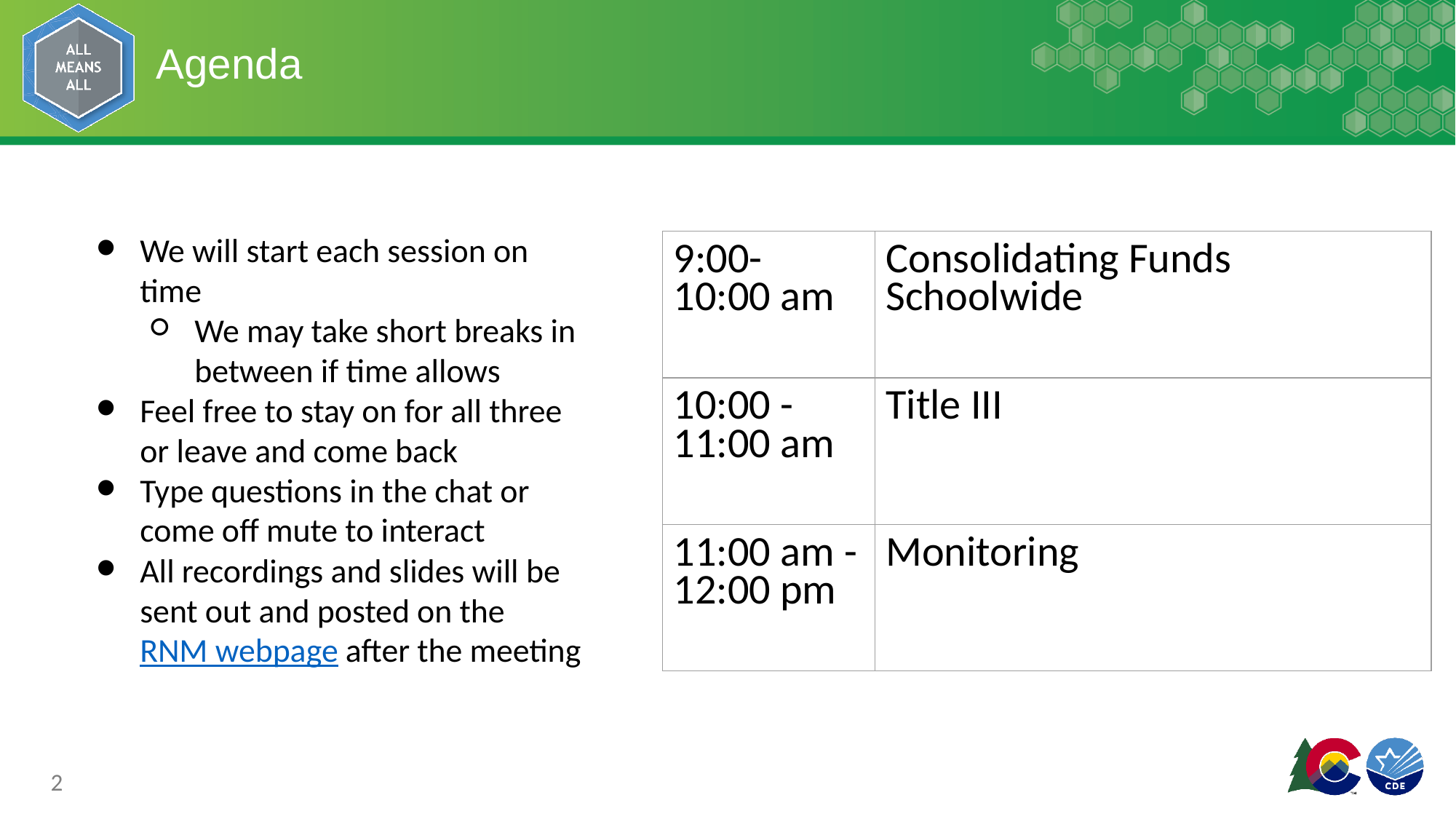

# Agenda
We will start each session on time
We may take short breaks in between if time allows
Feel free to stay on for all three or leave and come back
Type questions in the chat or come off mute to interact
All recordings and slides will be sent out and posted on the RNM webpage after the meeting
| 9:00- 10:00 am | Consolidating Funds Schoolwide |
| --- | --- |
| 10:00 - 11:00 am | Title III |
| 11:00 am - 12:00 pm | Monitoring |
2